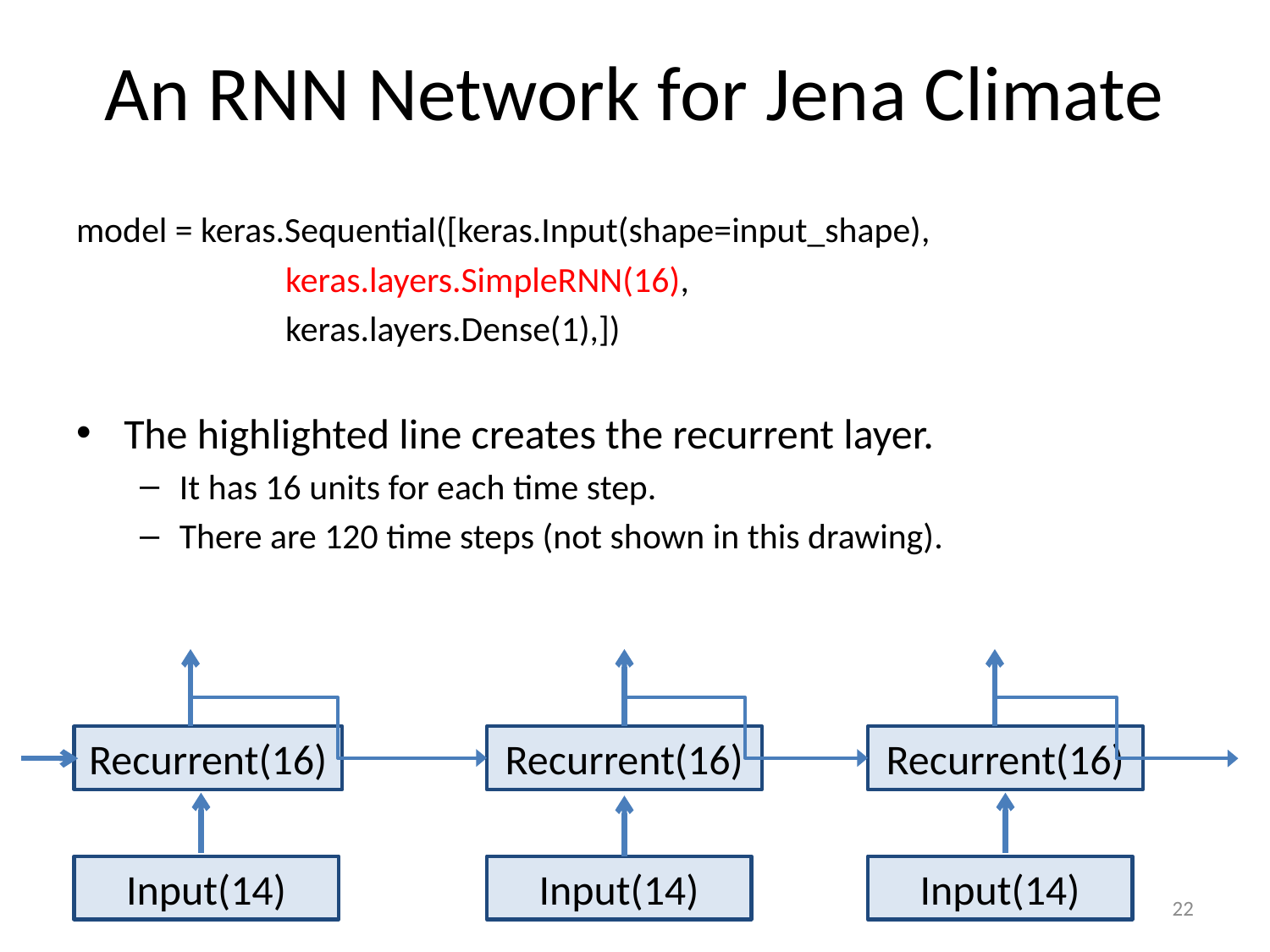

# An RNN Network for Jena Climate
model = keras.Sequential([keras.Input(shape=input_shape),
                          keras.layers.SimpleRNN(16),
                          keras.layers.Dense(1),])

The highlighted line creates the recurrent layer.
It has 16 units for each time step.
There are 120 time steps (not shown in this drawing).

Recurrent(16)
Recurrent(16)
Recurrent(16)
Input(14)
Input(14)
Input(14)
22